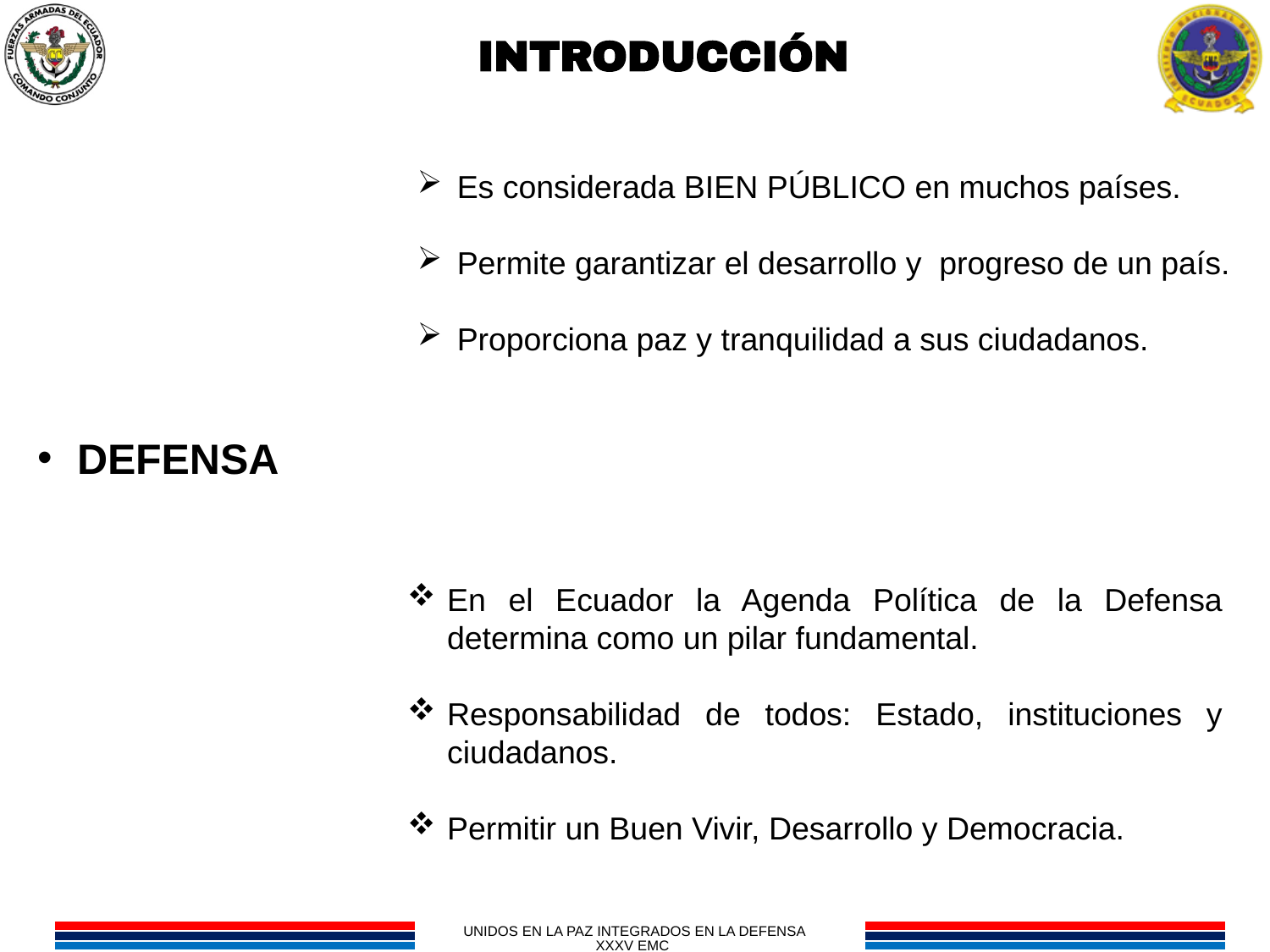

INTRODUCCIÓN
Es considerada BIEN PÚBLICO en muchos países.

Permite garantizar el desarrollo y  progreso de un país.

Proporciona paz y tranquilidad a sus ciudadanos.
DEFENSA
En el Ecuador la Agenda Política de la Defensa determina como un pilar fundamental.

Responsabilidad de todos: Estado, instituciones y ciudadanos.

Permitir un Buen Vivir, Desarrollo y Democracia.